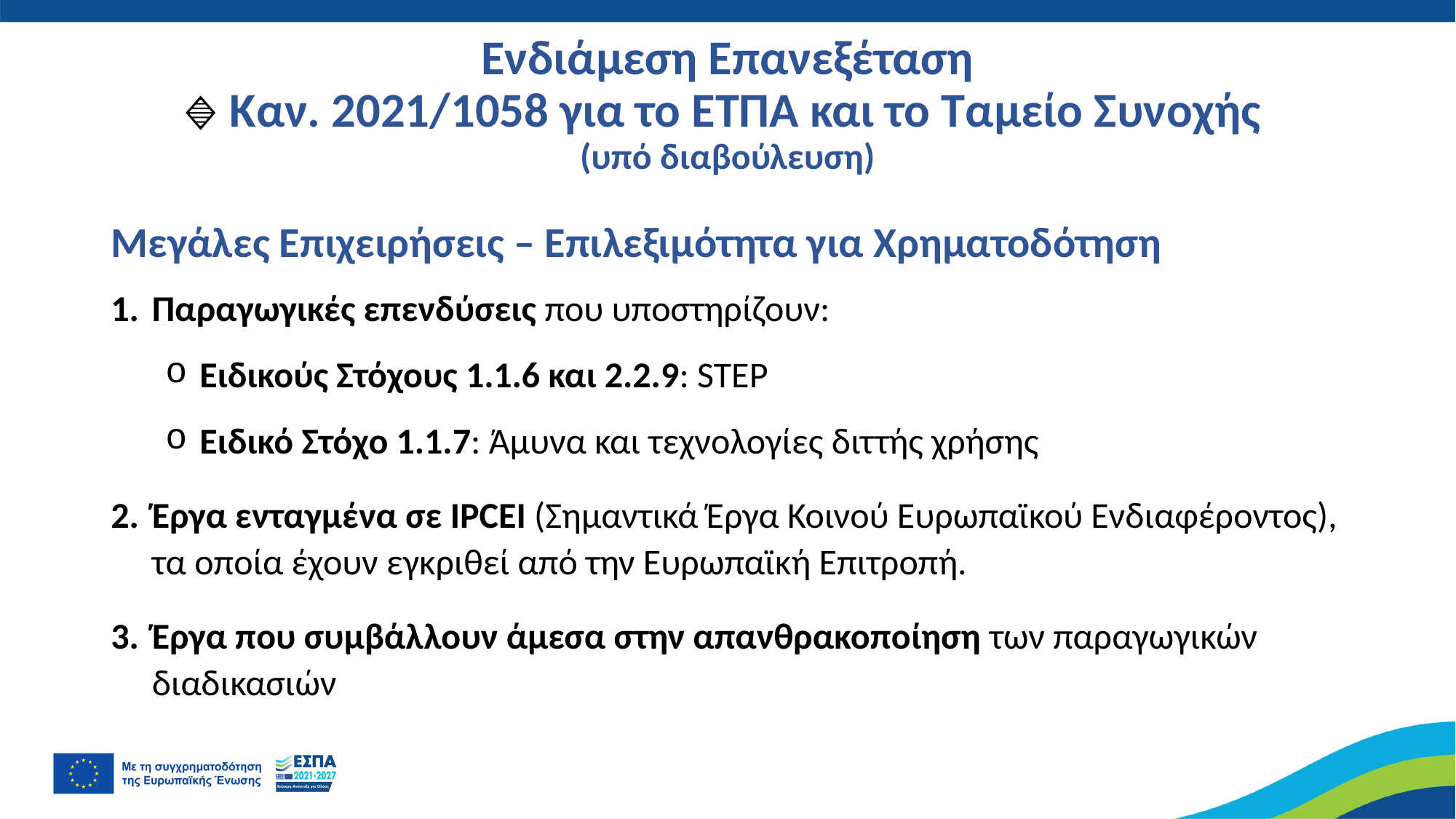

# Ενδιάμεση Επανεξέταση 🔹 Καν. 2021/1058 για το ΕΤΠΑ και το Ταμείο Συνοχής (υπό διαβούλευση)
Μεγάλες Επιχειρήσεις – Επιλεξιμότητα για Χρηματοδότηση
Παραγωγικές επενδύσεις που υποστηρίζουν:
Ειδικούς Στόχους 1.1.6 και 2.2.9: STEP
Ειδικό Στόχο 1.1.7: Άμυνα και τεχνολογίες διττής χρήσης
Έργα ενταγμένα σε IPCEI (Σημαντικά Έργα Κοινού Ευρωπαϊκού Ενδιαφέροντος), τα οποία έχουν εγκριθεί από την Ευρωπαϊκή Επιτροπή.
Έργα που συμβάλλουν άμεσα στην απανθρακοποίηση των παραγωγικών διαδικασιών